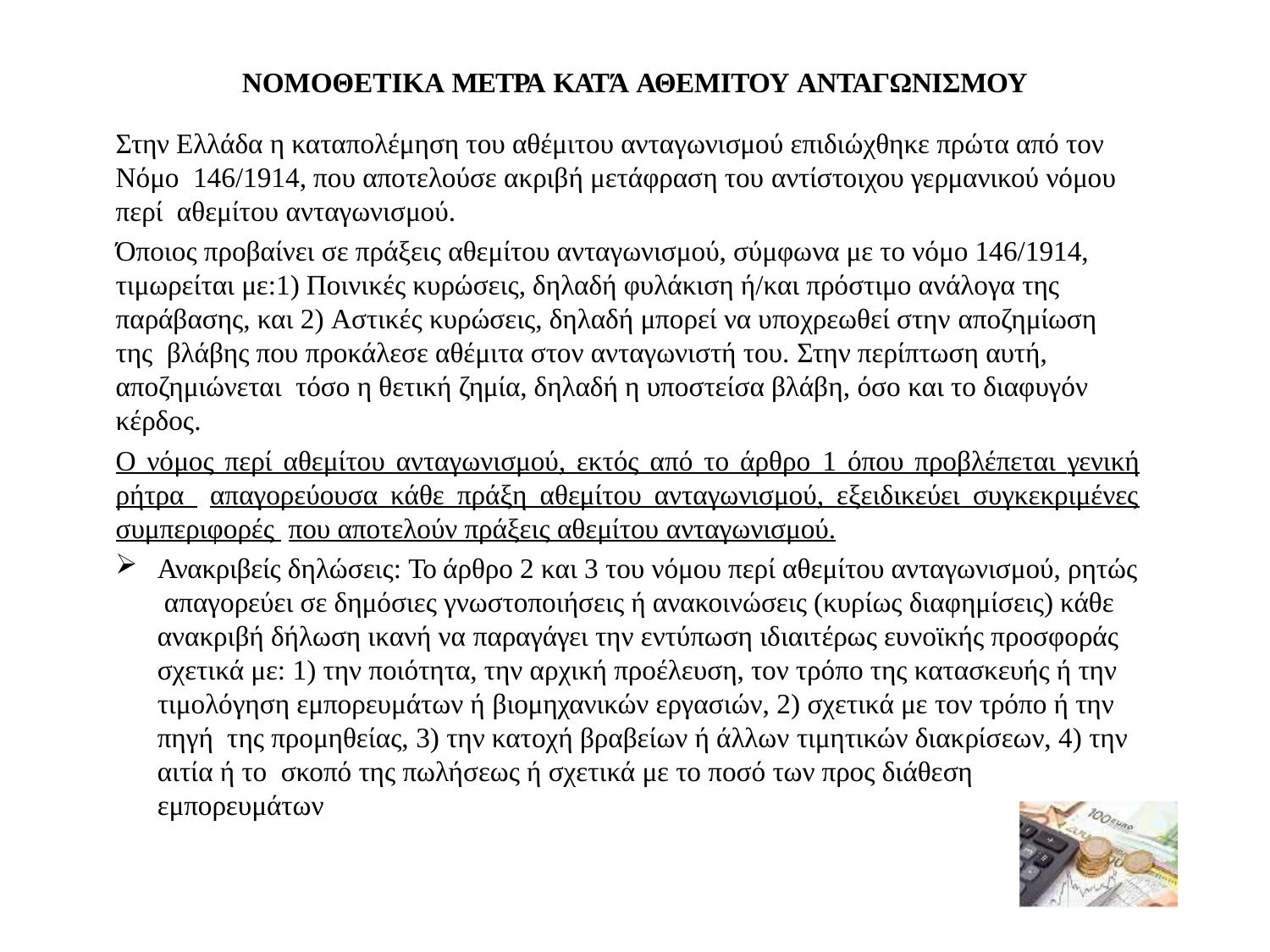

ΝΟΜΟΘΕΤΙΚΑ ΜΕΤΡΑ ΚΑΤΆ ΑΘΕΜΙΤΟΥ ΑΝΤΑΓΩΝΙΣΜΟΥ
Στην Ελλάδα η καταπολέμηση του αθέμιτου ανταγωνισμού επιδιώχθηκε πρώτα από τον Νόμο  146/1914, που αποτελούσε ακριβή μετάφραση του αντίστοιχου γερμανικού νόμου περί  αθεμίτου ανταγωνισμού.
Όποιος προβαίνει σε πράξεις αθεμίτου ανταγωνισμού, σύμφωνα με το νόμο 146/1914,  τιμωρείται με:1) Ποινικές κυρώσεις, δηλαδή φυλάκιση ή/και πρόστιμο ανάλογα της  παράβασης, και 2) Αστικές κυρώσεις, δηλαδή μπορεί να υποχρεωθεί στην αποζημίωση της  βλάβης που προκάλεσε αθέμιτα στον ανταγωνιστή του. Στην περίπτωση αυτή, αποζημιώνεται  τόσο η θετική ζημία, δηλαδή η υποστείσα βλάβη, όσο και το διαφυγόν κέρδος.
Ο νόμος περί αθεμίτου ανταγωνισμού, εκτός από το άρθρο 1 όπου προβλέπεται γενική ρήτρα  απαγορεύουσα κάθε πράξη αθεμίτου ανταγωνισμού, εξειδικεύει συγκεκριμένες συμπεριφορές  που αποτελούν πράξεις αθεμίτου ανταγωνισμού.
Ανακριβείς δηλώσεις: Το άρθρο 2 και 3 του νόμου περί αθεμίτου ανταγωνισμού, ρητώς  απαγορεύει σε δημόσιες γνωστοποιήσεις ή ανακοινώσεις (κυρίως διαφημίσεις) κάθε  ανακριβή δήλωση ικανή να παραγάγει την εντύπωση ιδιαιτέρως ευνοϊκής προσφοράς  σχετικά με: 1) την ποιότητα, την αρχική προέλευση, τον τρόπο της κατασκευής ή την  τιμολόγηση εμπορευμάτων ή βιομηχανικών εργασιών, 2) σχετικά με τον τρόπο ή την πηγή  της προμηθείας, 3) την κατοχή βραβείων ή άλλων τιμητικών διακρίσεων, 4) την αιτία ή το  σκοπό της πωλήσεως ή σχετικά με το ποσό των προς διάθεση εμπορευμάτων